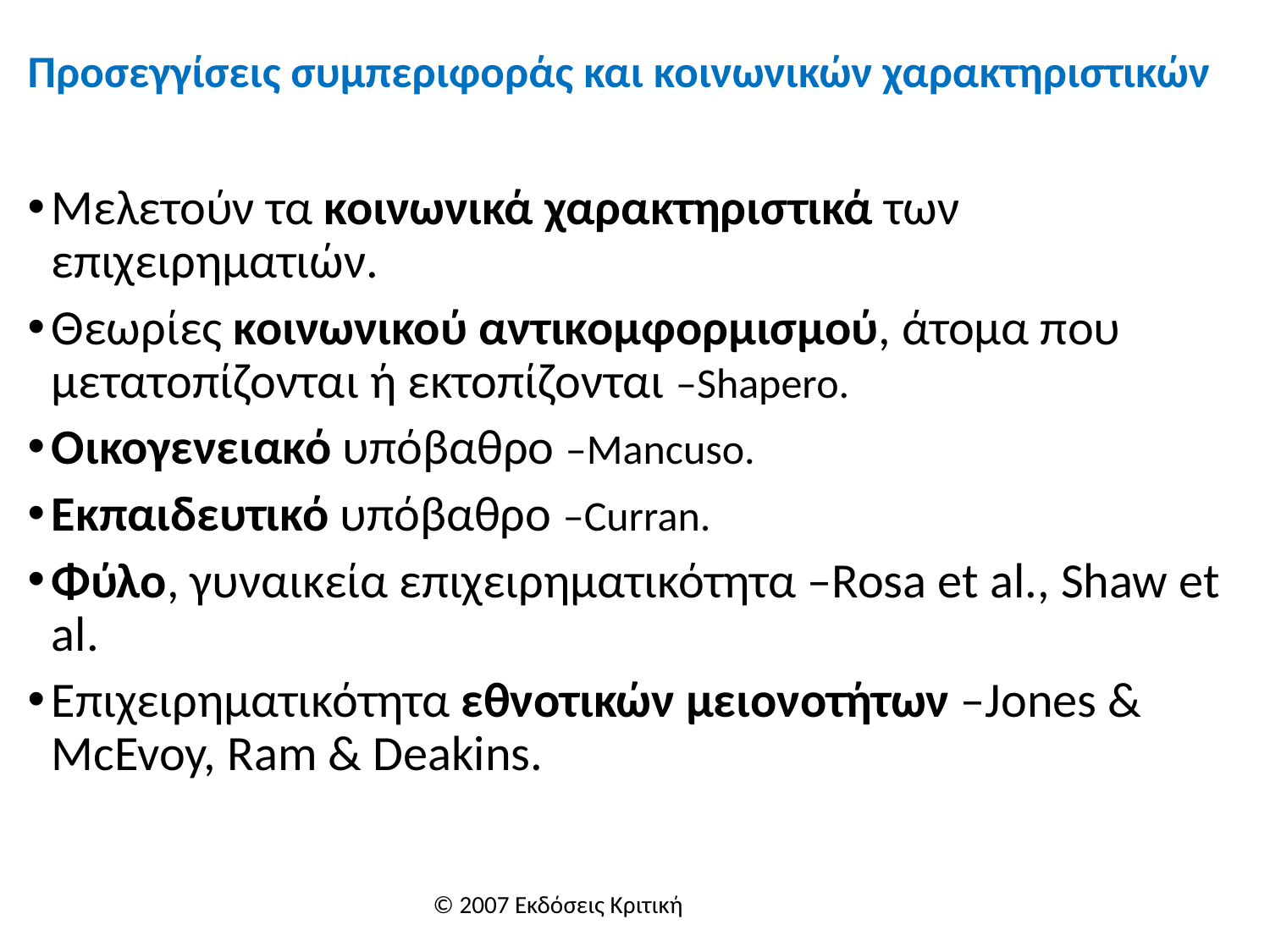

# Προσεγγίσεις συμπεριφοράς και κοινωνικών χαρακτηριστικών
Μελετούν τα κοινωνικά χαρακτηριστικά των επιχειρηματιών.
Θεωρίες κοινωνικού αντικομφορμισμού, άτομα που μετατοπίζονται ή εκτοπίζονται –Shapero.
Οικογενειακό υπόβαθρο –Mancuso.
Εκπαιδευτικό υπόβαθρο –Curran.
Φύλο, γυναικεία επιχειρηματικότητα –Rosa et al., Shaw et al.
Επιχειρηματικότητα εθνοτικών μειονοτήτων –Jones & McEvoy, Ram & Deakins.

© 2007 Εκδόσεις Κριτική